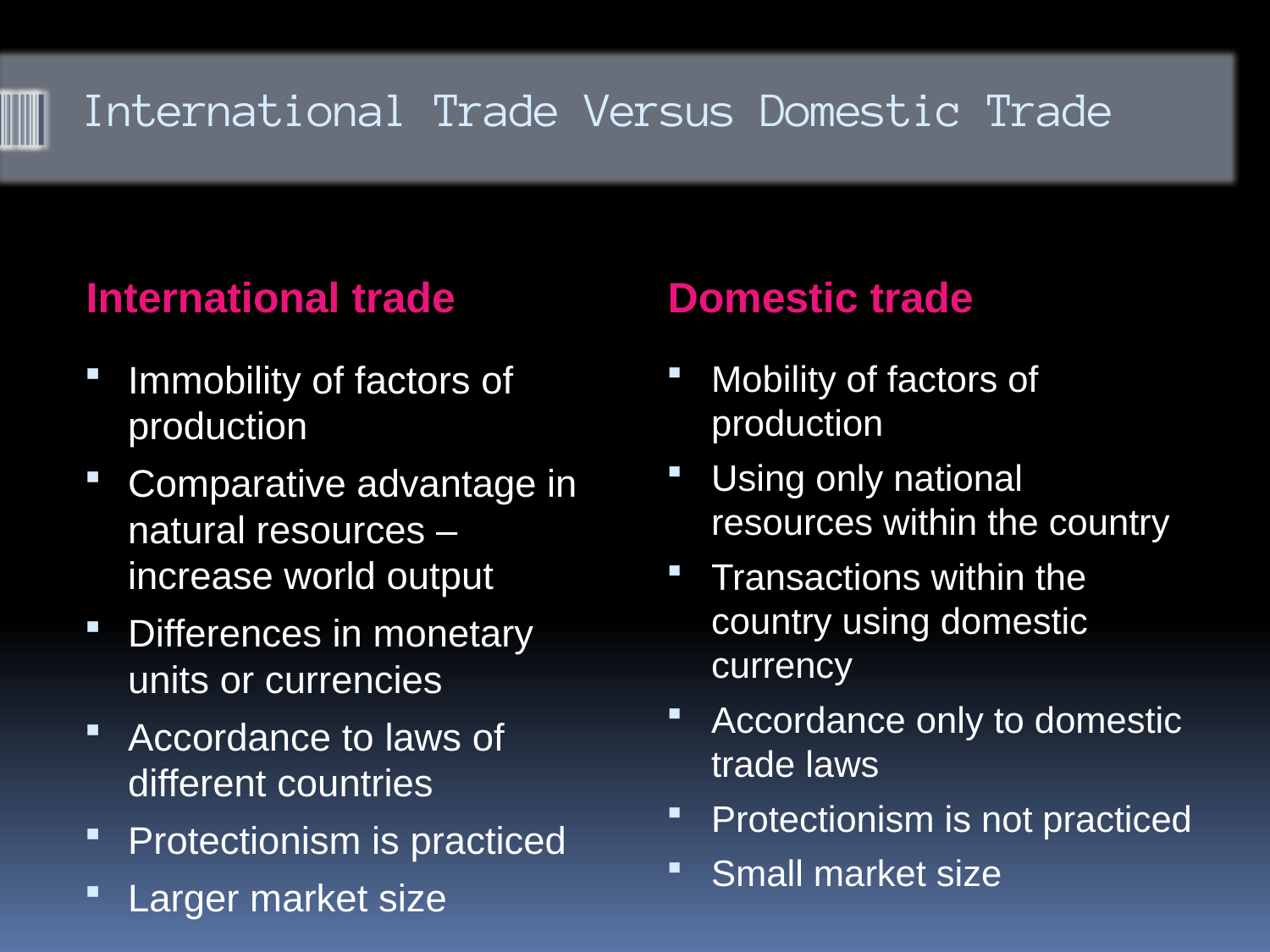

# International Trade Versus Domestic Trade
International trade
Domestic trade
Immobility of factors of production
Comparative advantage in natural resources – increase world output
Differences in monetary units or currencies
Accordance to laws of different countries
Protectionism is practiced
Larger market size
Mobility of factors of production
Using only national resources within the country
Transactions within the country using domestic currency
Accordance only to domestic trade laws
Protectionism is not practiced
Small market size